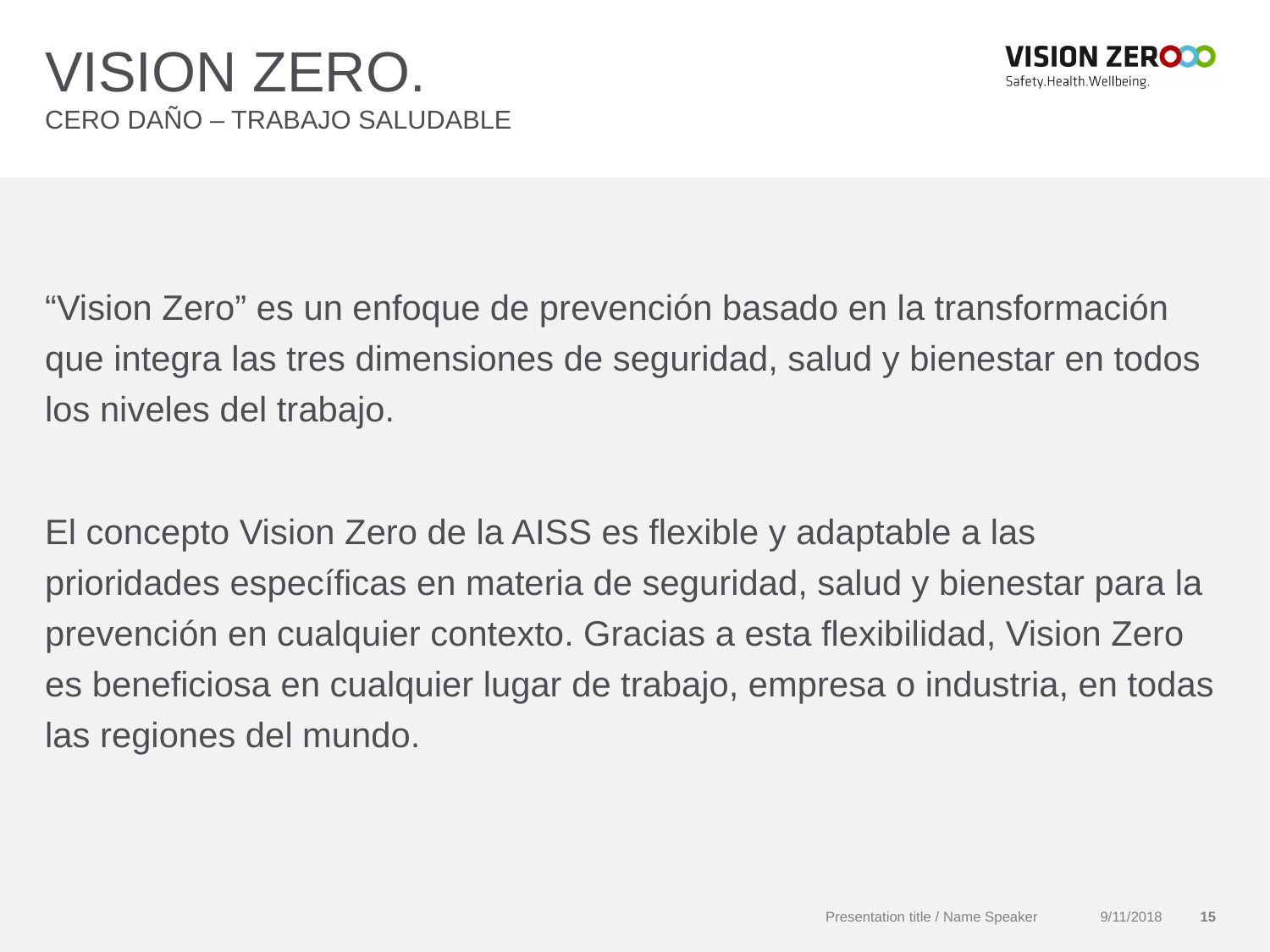

# VISION ZERO. CERO DAÑO – TRABAJO SALUDABLE
“Vision Zero” es un enfoque de prevención basado en la transformación que integra las tres dimensiones de seguridad, salud y bienestar en todos los niveles del trabajo.

El concepto Vision Zero de la AISS es flexible y adaptable a las prioridades específicas en materia de seguridad, salud y bienestar para la prevención en cualquier contexto. Gracias a esta flexibilidad, Vision Zero es beneficiosa en cualquier lugar de trabajo, empresa o industria, en todas las regiones del mundo.

Presentation title / Name Speaker
9/11/2018
15